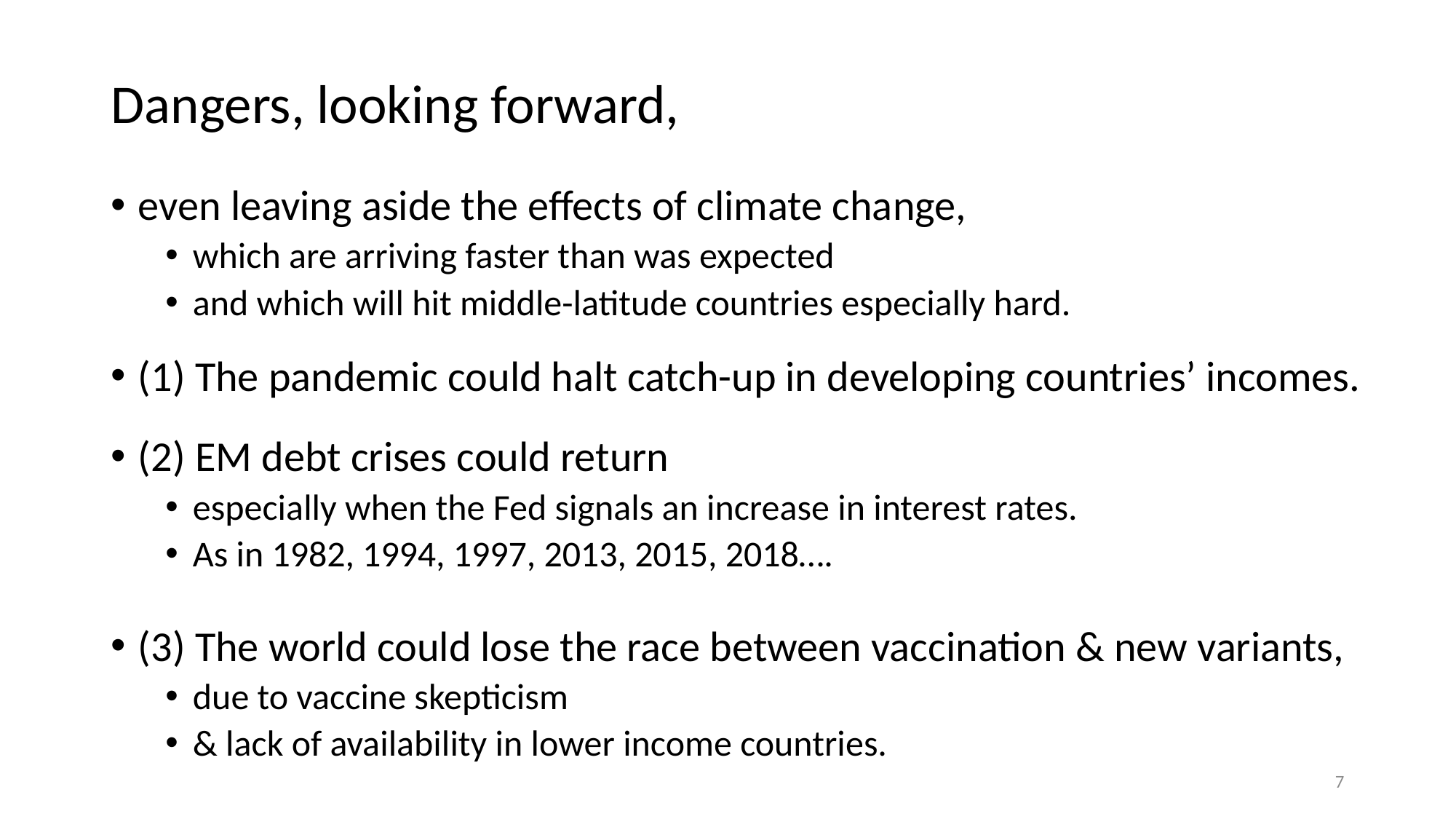

# Dangers, looking forward,
even leaving aside the effects of climate change,
which are arriving faster than was expected
and which will hit middle-latitude countries especially hard.
(1) The pandemic could halt catch-up in developing countries’ incomes.
(2) EM debt crises could return
especially when the Fed signals an increase in interest rates.
As in 1982, 1994, 1997, 2013, 2015, 2018….

(3) The world could lose the race between vaccination & new variants,
due to vaccine skepticism
& lack of availability in lower income countries.

7